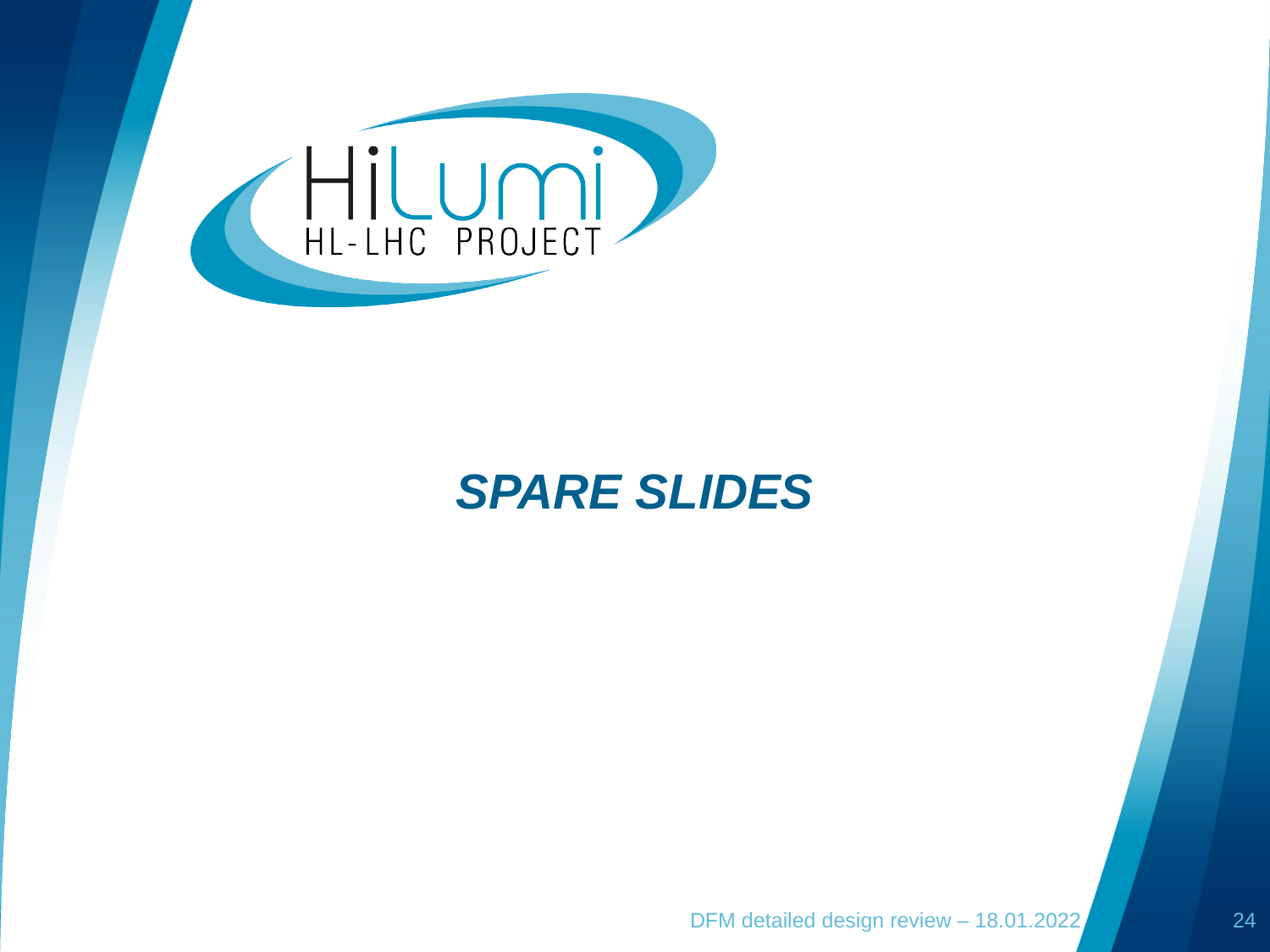

# SPARE SLIDES

DFM detailed design review – 18.01.2022
24